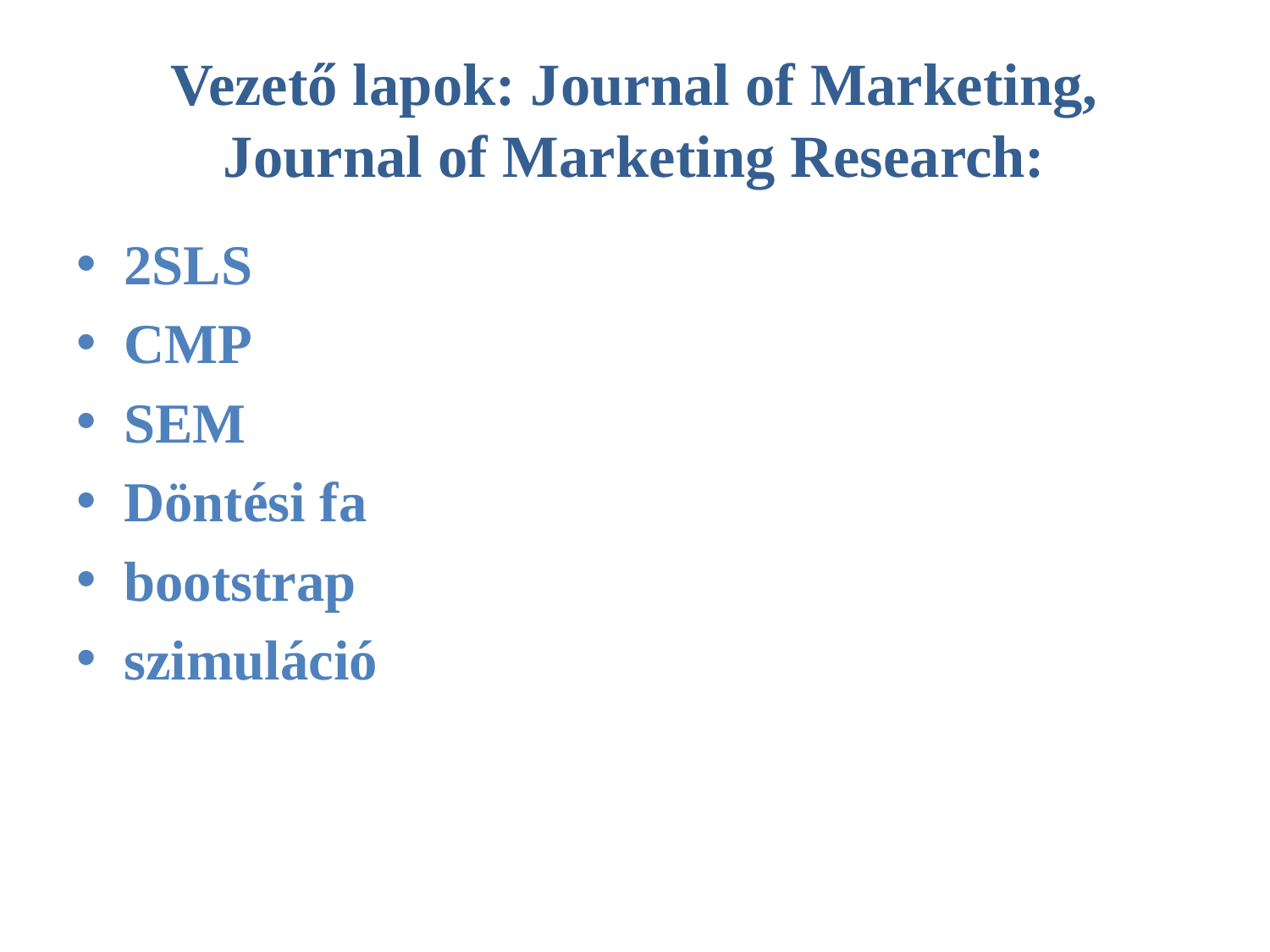

# Vezető lapok: Journal of Marketing, Journal of Marketing Research:
2SLS
CMP
SEM
Döntési fa
bootstrap
szimuláció